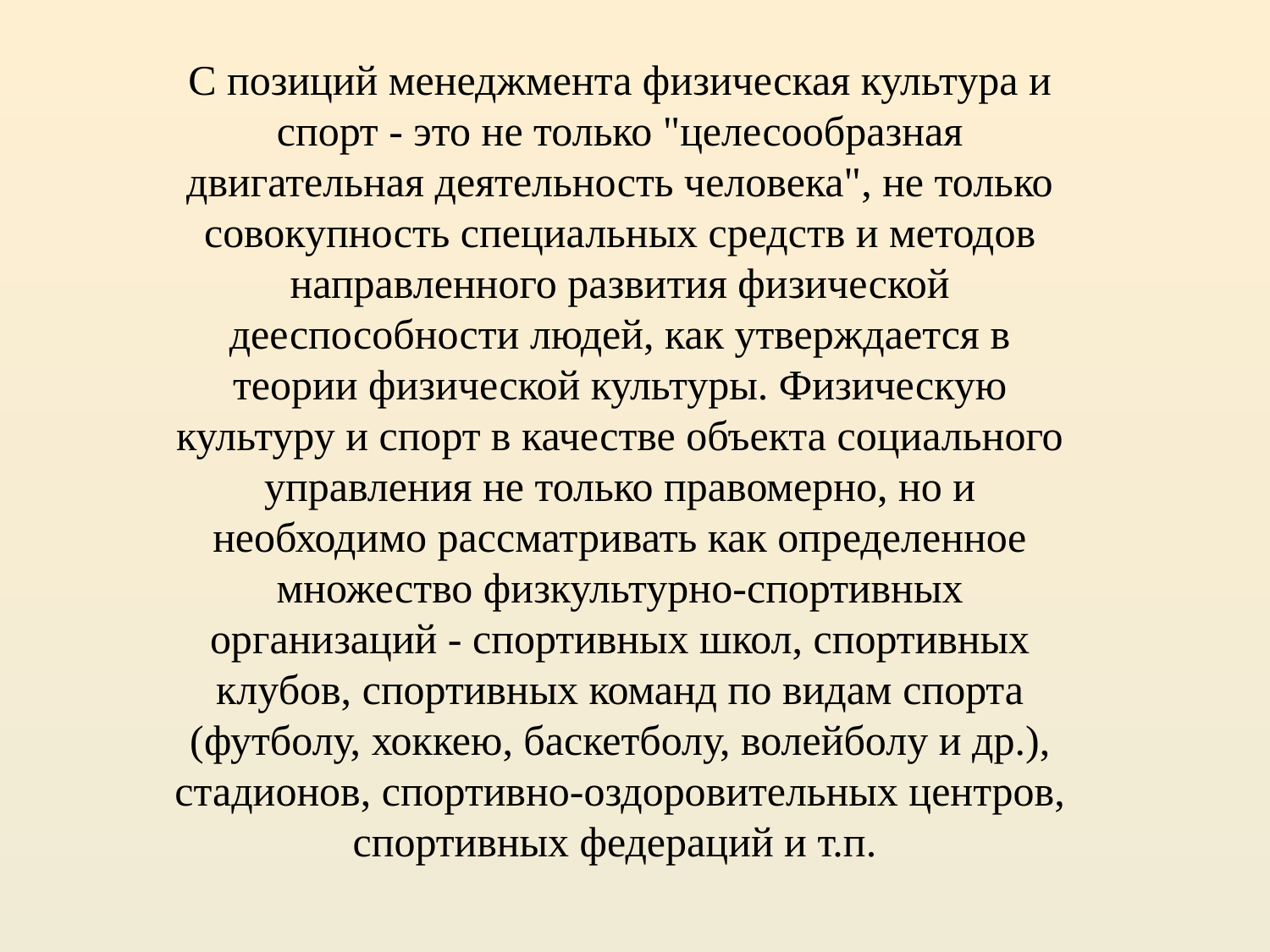

С позиций менеджмента физическая культура и спорт - это не только "целесообразная двигательная деятельность человека", не только совокупность специальных средств и методов направленного развития физической дееспособности людей, как утверждается в теории физической культуры. Физическую культуру и спорт в качестве объекта социального управления не только правомерно, но и необходимо рассматривать как определенное множество физкультурно-спортивных организаций - спортивных школ, спортивных клубов, спортивных команд по видам спорта (футболу, хоккею, баскетболу, волейболу и др.), стадионов, спортивно-оздоровительных центров, спортивных федераций и т.п.